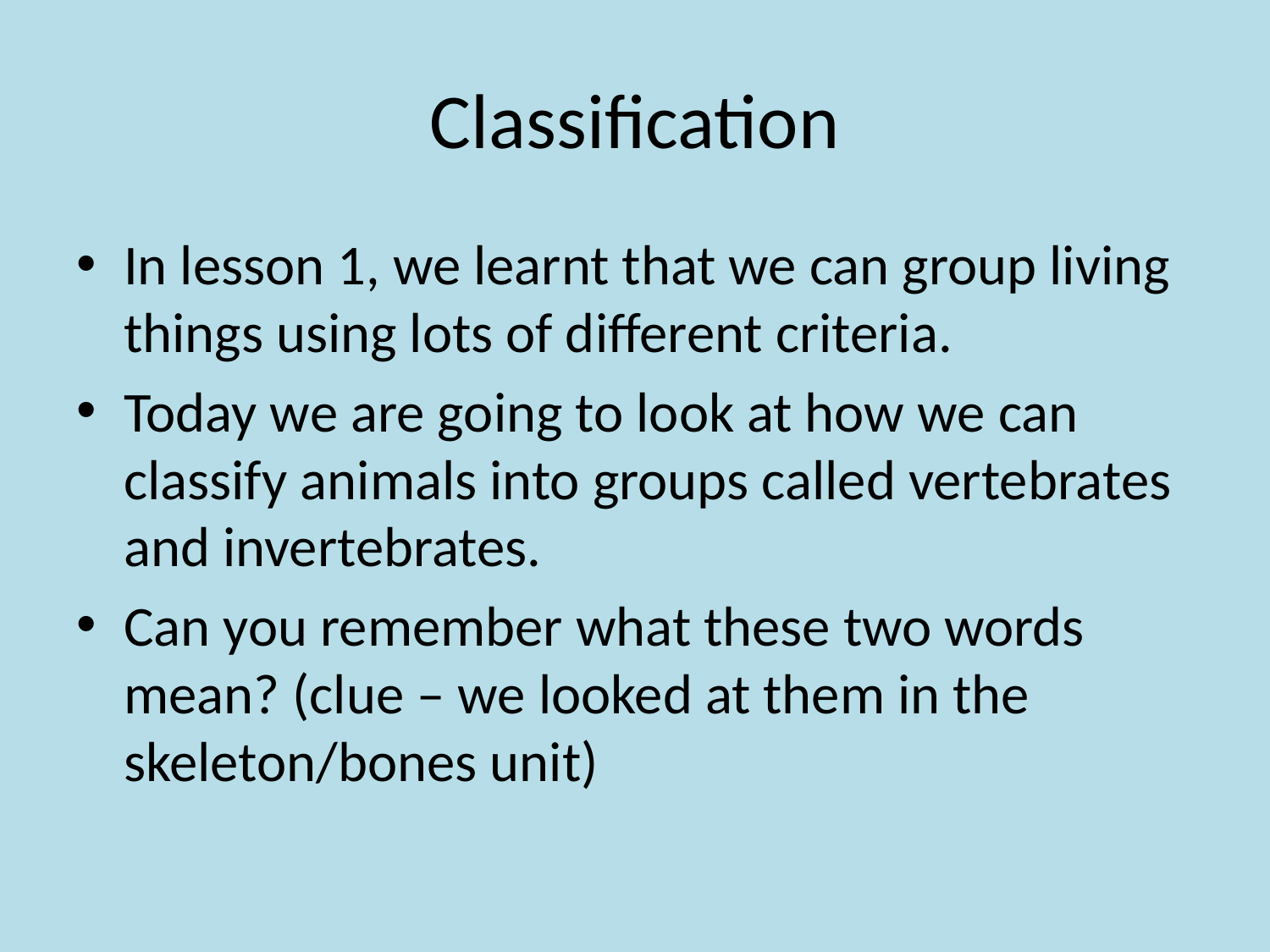

# Classification
In lesson 1, we learnt that we can group living things using lots of different criteria.
Today we are going to look at how we can classify animals into groups called vertebrates and invertebrates.
Can you remember what these two words mean? (clue – we looked at them in the skeleton/bones unit)